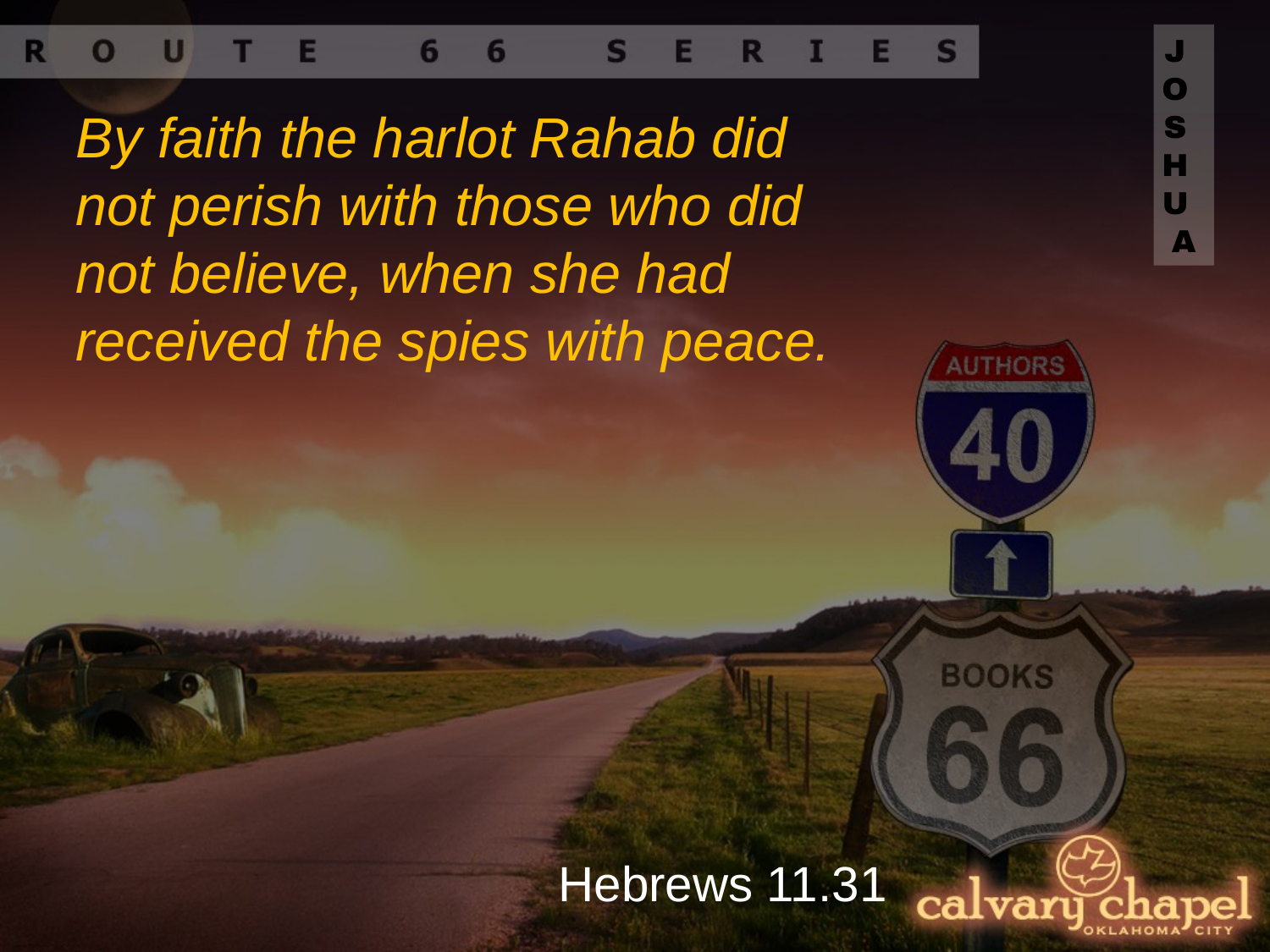

JOSHUA
By faith the harlot Rahab did not perish with those who did not believe, when she had received the spies with peace.
Hebrews 11.31